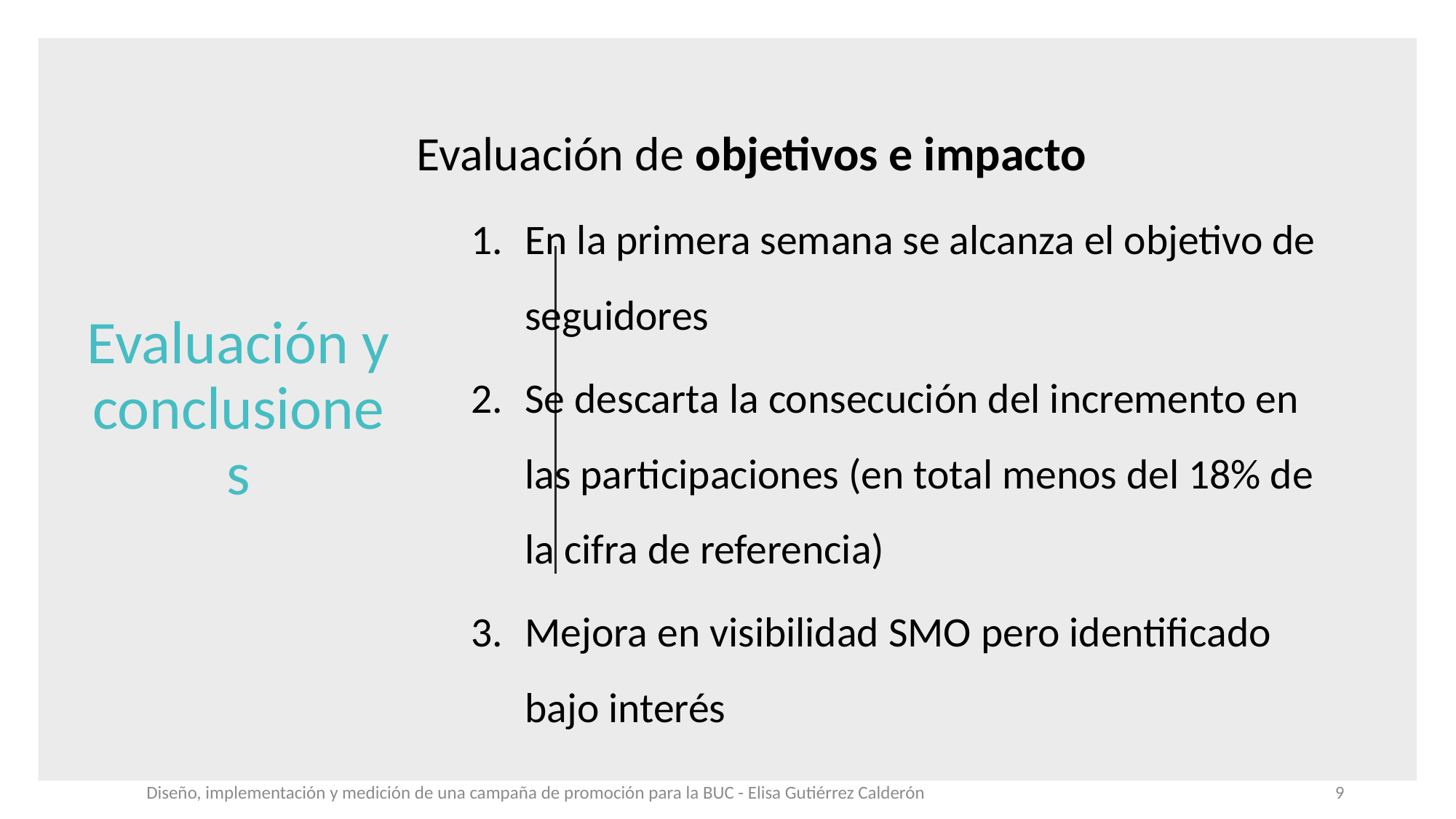

Evaluación de objetivos e impacto
En la primera semana se alcanza el objetivo de seguidores
Se descarta la consecución del incremento en las participaciones (en total menos del 18% de la cifra de referencia)
Mejora en visibilidad SMO pero identificado bajo interés

# Evaluación y conclusiones
Diseño, implementación y medición de una campaña de promoción para la BUC - Elisa Gutiérrez Calderón
9